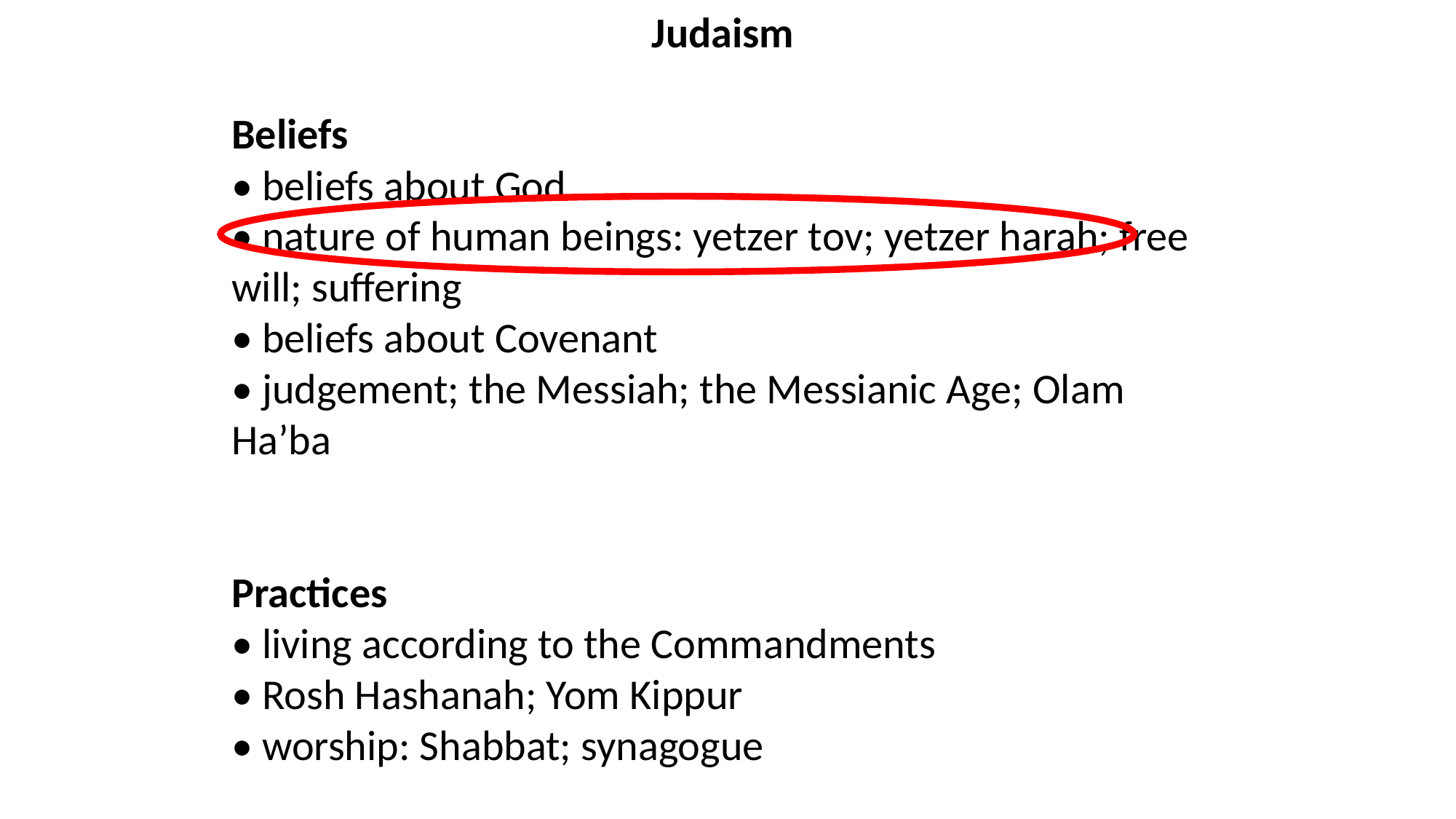

Judaism

Beliefs
• beliefs about God
• nature of human beings: yetzer tov; yetzer harah; free will; suffering
• beliefs about Covenant
• judgement; the Messiah; the Messianic Age; Olam Ha’ba

Practices
• living according to the Commandments
• Rosh Hashanah; Yom Kippur
• worship: Shabbat; synagogue